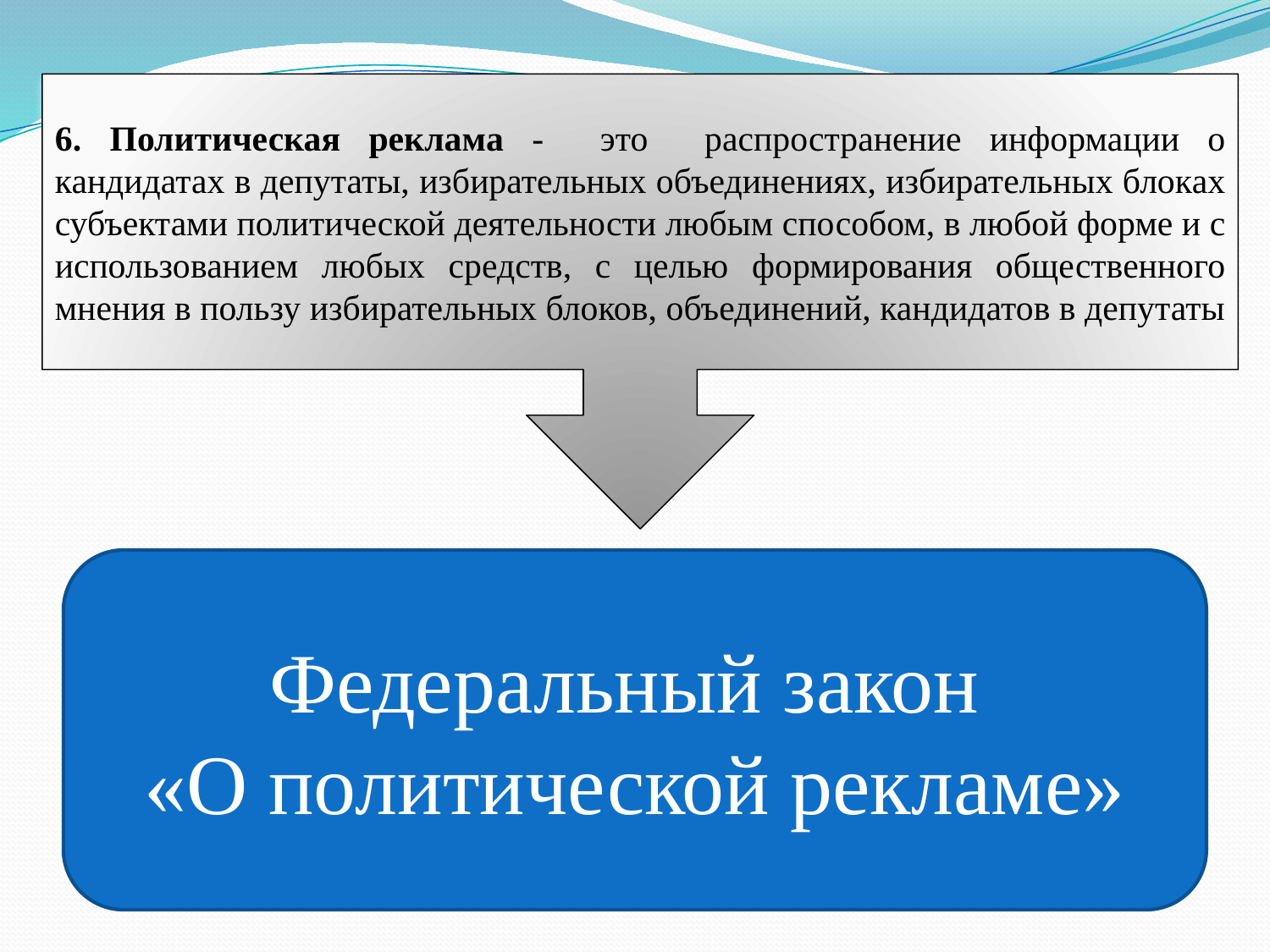

6. Политическая реклама -  это  распространение информации о кандидатах в депутаты, избирательных объединениях, избирательных блоках субъектами политической деятельности любым способом, в любой форме и с использованием любых средств, с целью формирования общественного мнения в пользу избирательных блоков, объединений, кандидатов в депутаты
Федеральный закон
«О политической рекламе»